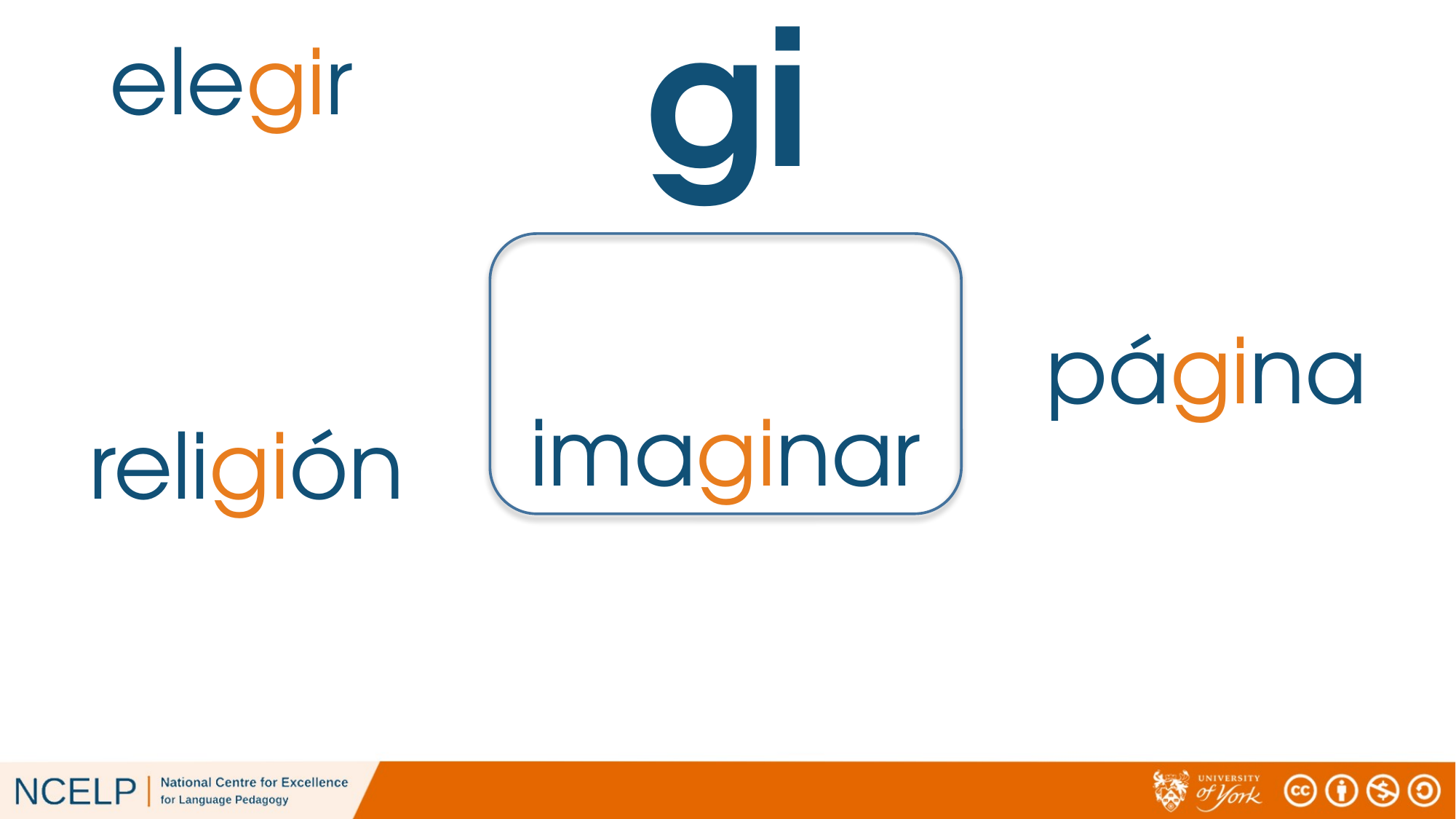

gi
elegir

Versión original
P57
página
imaginar
religión